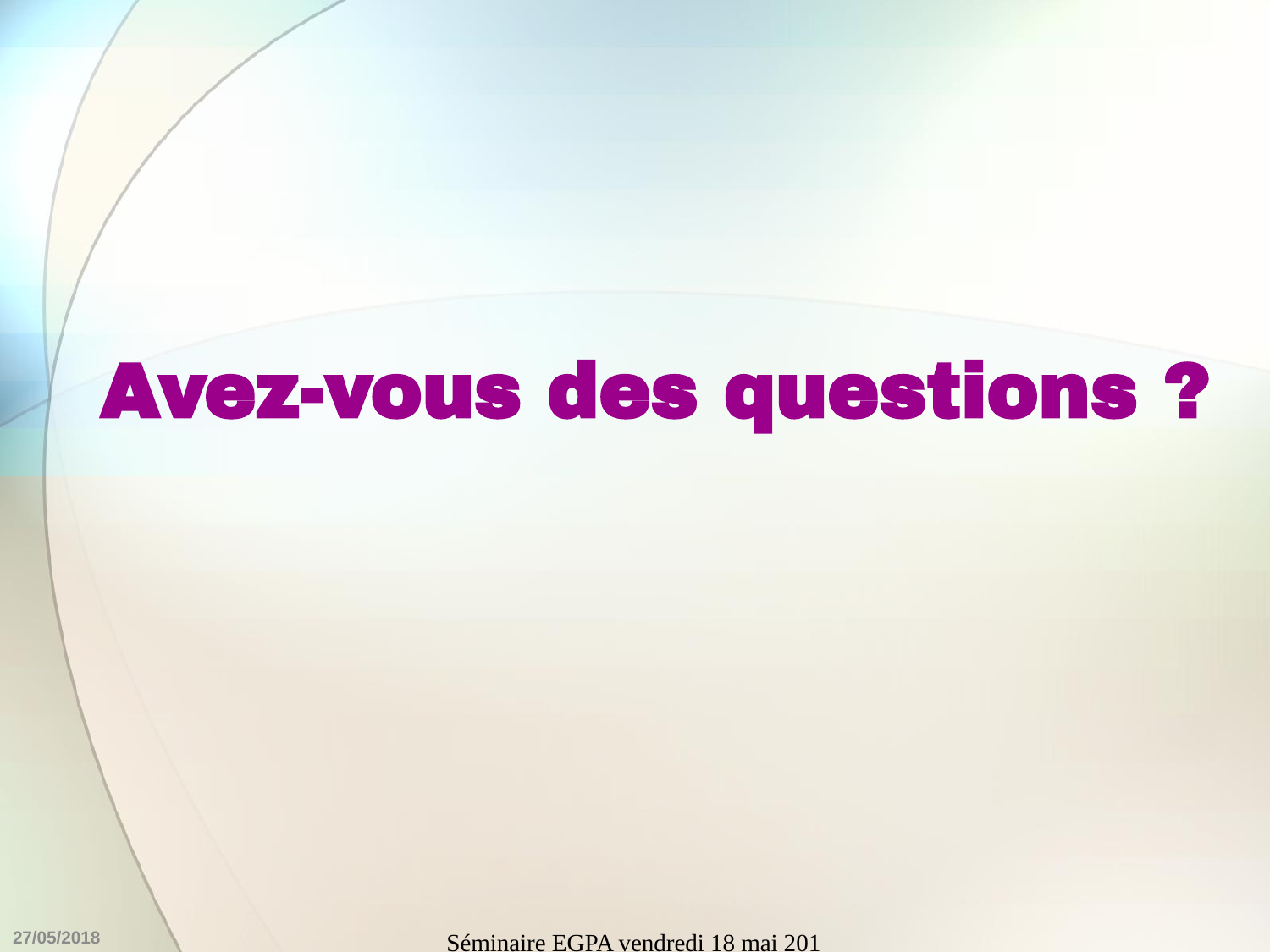

# Avez-vous des questions ?
27/05/2018
Séminaire EGPA vendredi 18 mai 2018